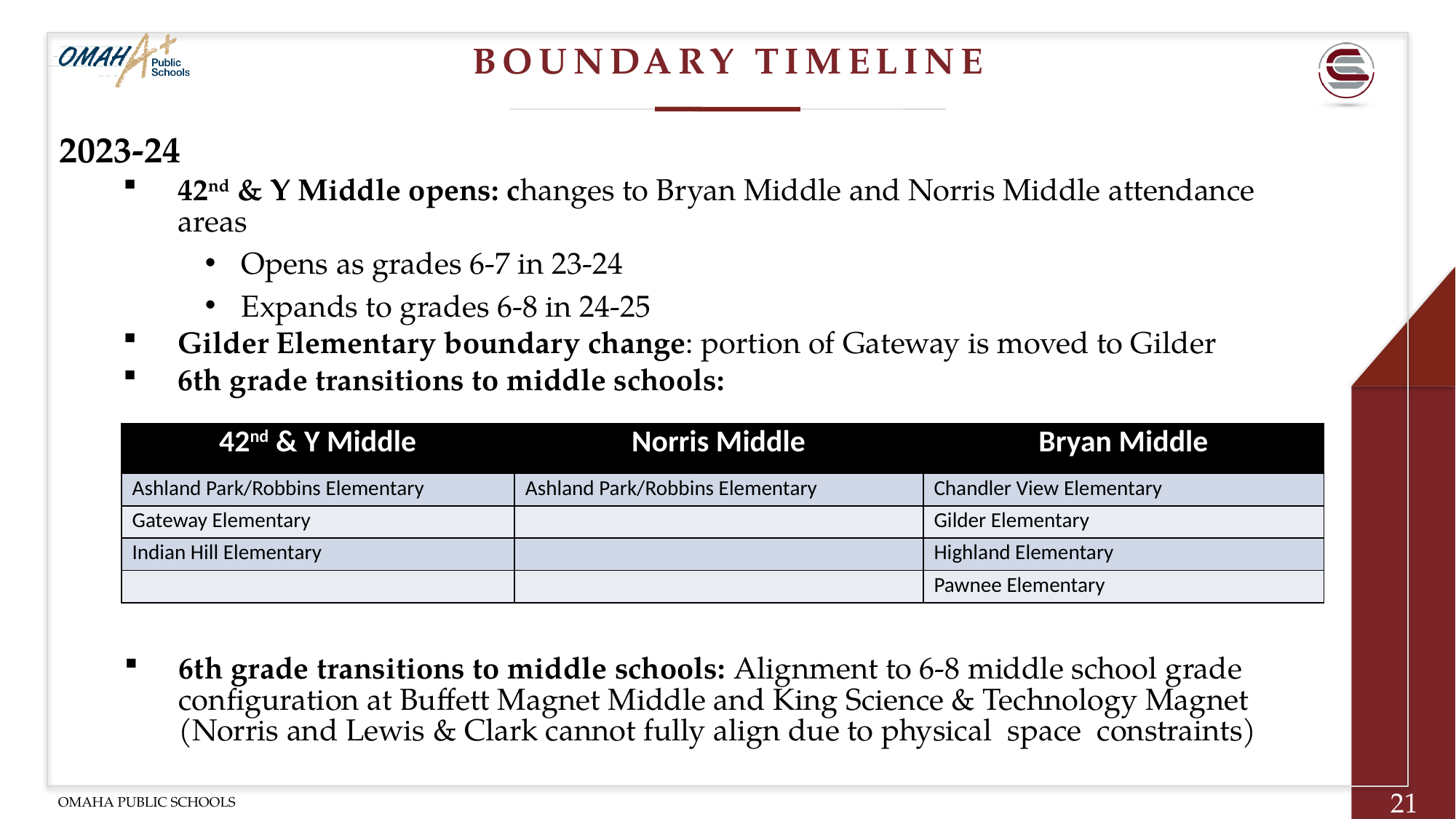

Boundary Timeline

2023-24
42nd & Y Middle opens: changes to Bryan Middle and Norris Middle attendance areas
Opens as grades 6-7 in 23-24
Expands to grades 6-8 in 24-25
Gilder Elementary boundary change: portion of Gateway is moved to Gilder
6th grade transitions to middle schools:

| 42nd & Y Middle | Norris Middle | Bryan Middle |
| --- | --- | --- |
| Ashland Park/Robbins Elementary | Ashland Park/Robbins Elementary | Chandler View Elementary |
| Gateway Elementary |  | Gilder Elementary |
| Indian Hill Elementary |  | Highland Elementary |
|  |  | Pawnee Elementary |
6th grade transitions to middle schools: Alignment to 6-8 middle school grade configuration at Buffett Magnet Middle and King Science & Technology Magnet  (Norris and Lewis & Clark cannot fully align due to physical  space  constraints)